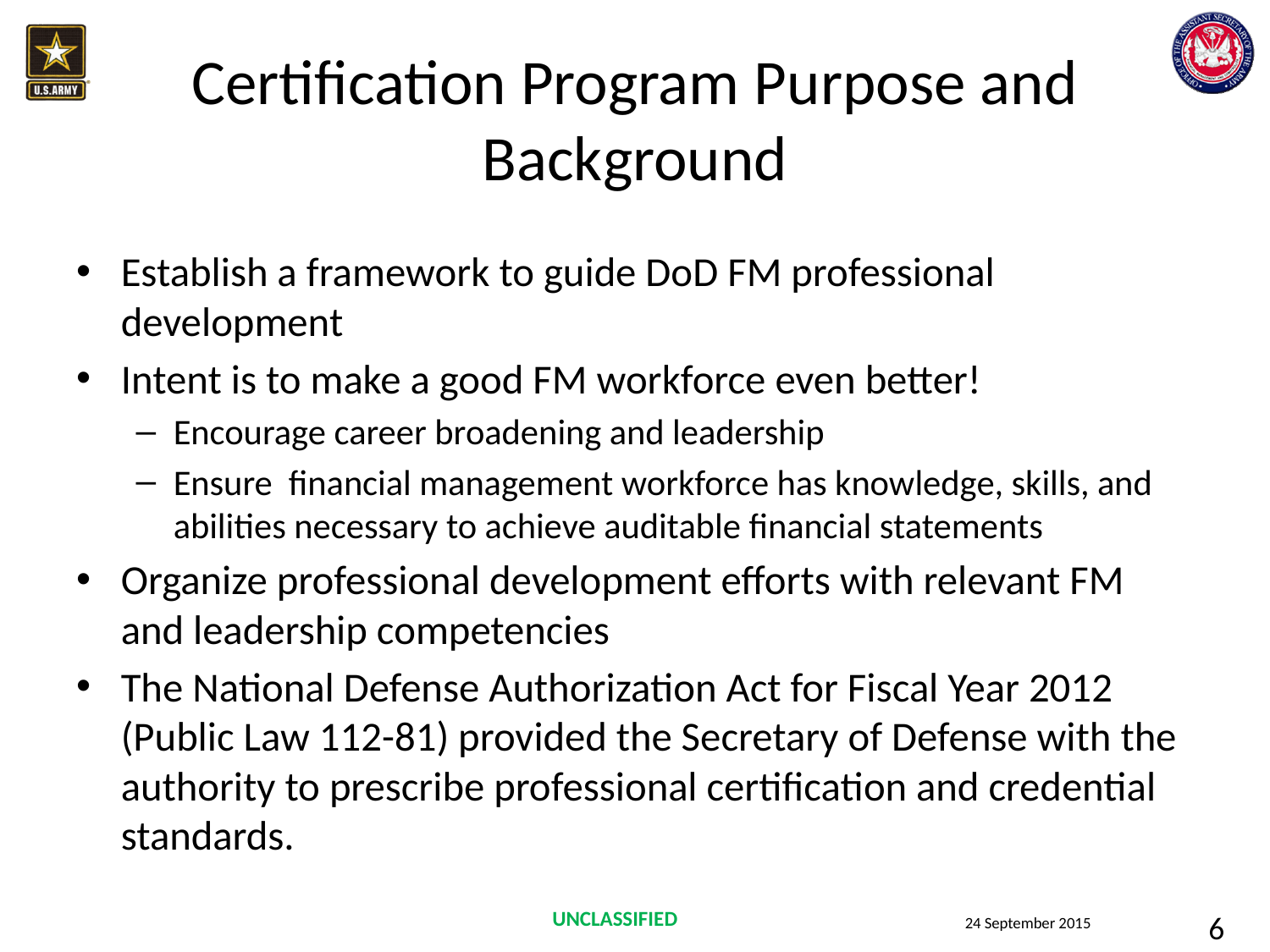

# Certification Program Purpose and Background
Establish a framework to guide DoD FM professional development
Intent is to make a good FM workforce even better!
Encourage career broadening and leadership
Ensure  financial management workforce has knowledge, skills, and abilities necessary to achieve auditable financial statements
Organize professional development efforts with relevant FM and leadership competencies
The National Defense Authorization Act for Fiscal Year 2012 (Public Law 112-81) provided the Secretary of Defense with the authority to prescribe professional certification and credential standards.

6
24 September 2015